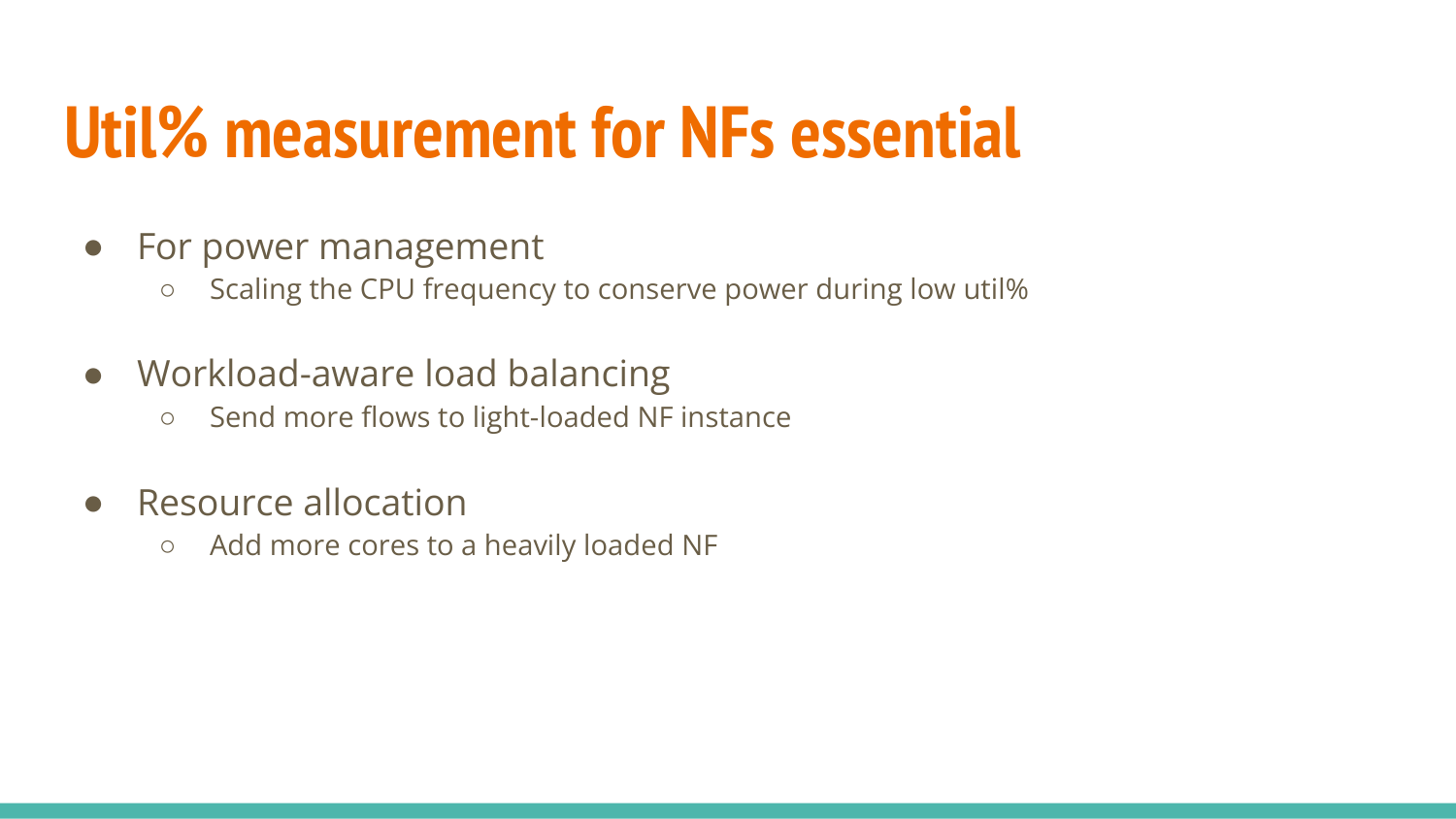

# Util% measurement for NFs essential
For power management
Scaling the CPU frequency to conserve power during low util%
Workload-aware load balancing
Send more flows to light-loaded NF instance
Resource allocation
Add more cores to a heavily loaded NF